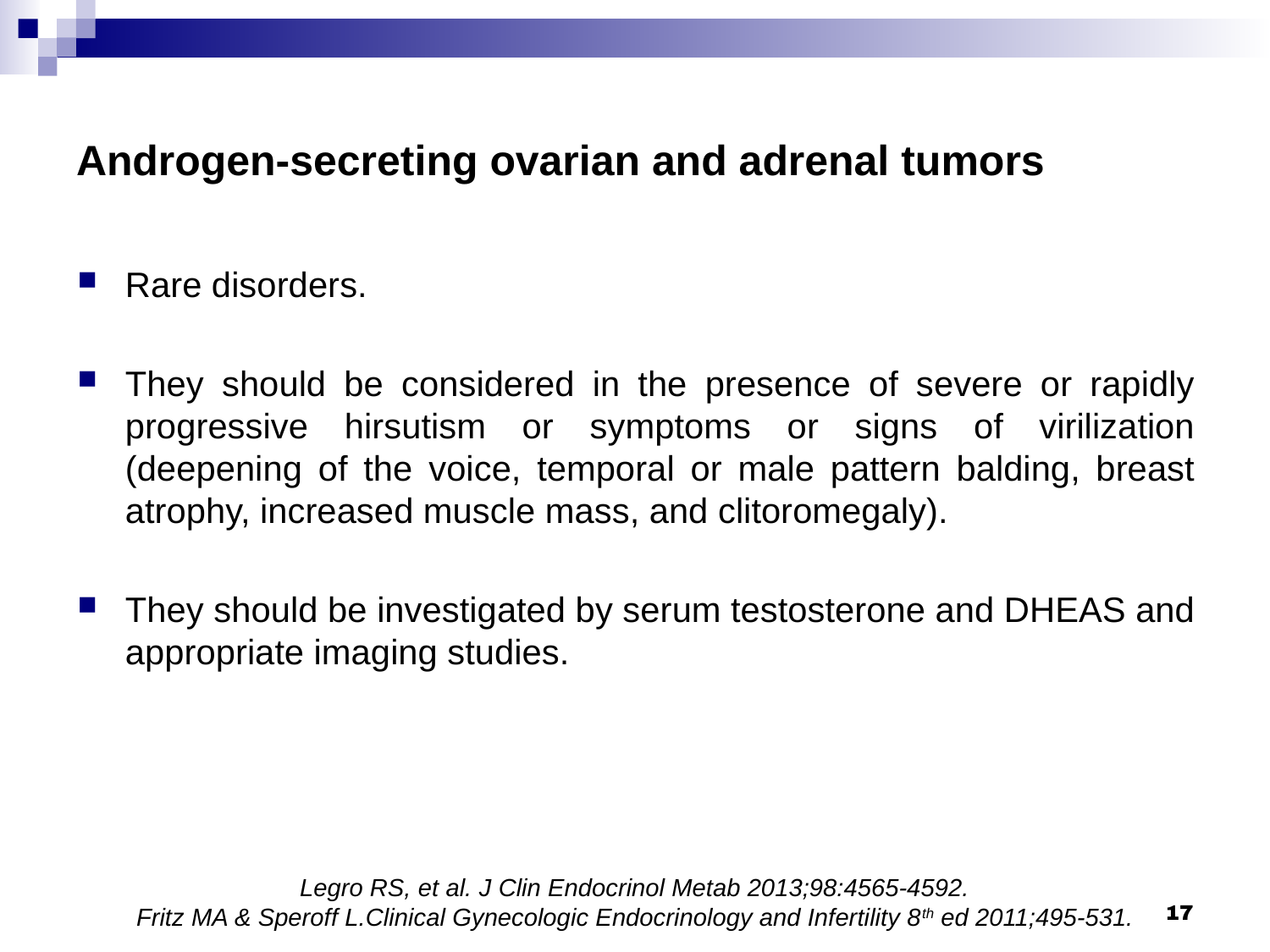

# Androgen-secreting ovarian and adrenal tumors
Rare disorders.

They should be considered in the presence of severe or rapidly progressive hirsutism or symptoms or signs of virilization (deepening of the voice, temporal or male pattern balding, breast atrophy, increased muscle mass, and clitoromegaly).

They should be investigated by serum testosterone and DHEAS and appropriate imaging studies.
Legro RS, et al. J Clin Endocrinol Metab 2013;98:4565-4592.
Fritz MA & Speroff L.Clinical Gynecologic Endocrinology and Infertility 8th ed 2011;495-531.
17